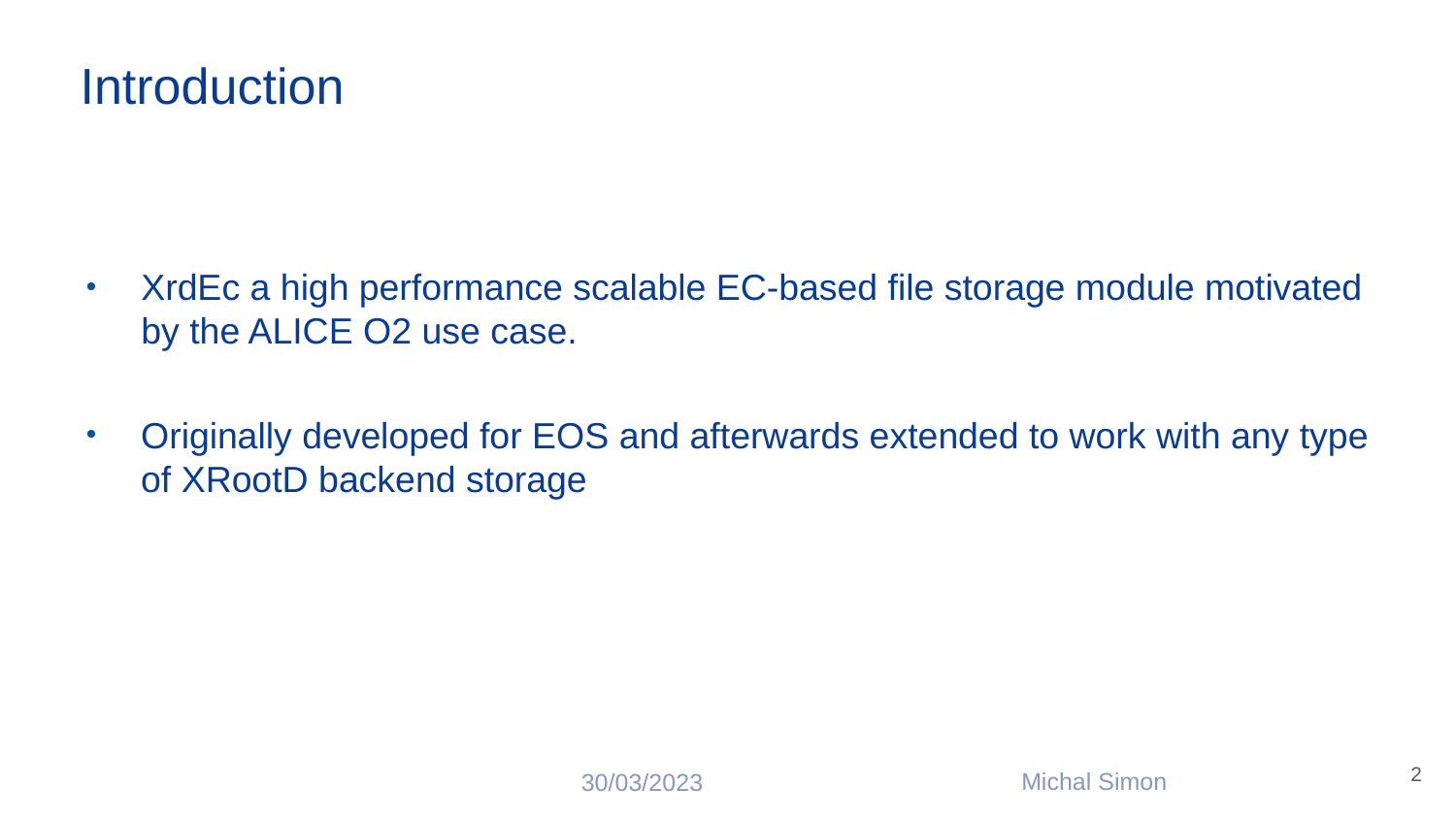

Introduction

XrdEc a high performance scalable EC-based file storage module motivated by the ALICE O2 use case.

Originally developed for EOS and afterwards extended to work with any type of XRootD backend storage

2
Michal Simon
30/03/2023